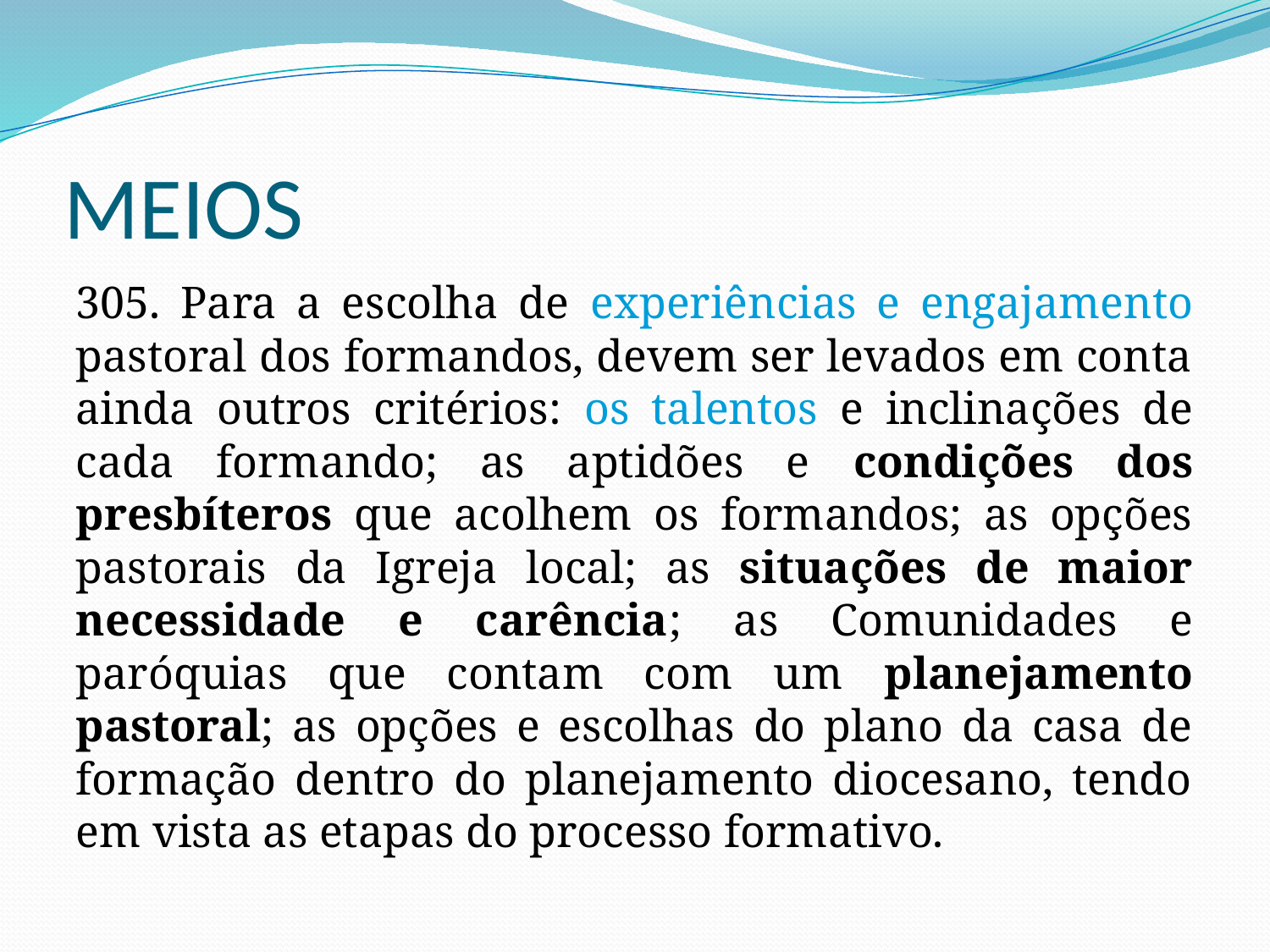

# MEIOS
305. Para a escolha de experiências e engajamento pastoral dos formandos, devem ser levados em conta ainda outros critérios: os talentos e inclinações de cada formando; as aptidões e condições dos presbíteros que acolhem os formandos; as opções pastorais da Igreja local; as situações de maior necessidade e carência; as Comunidades e paróquias que contam com um planejamento pastoral; as opções e escolhas do plano da casa de formação dentro do planejamento diocesano, tendo em vista as etapas do processo formativo.